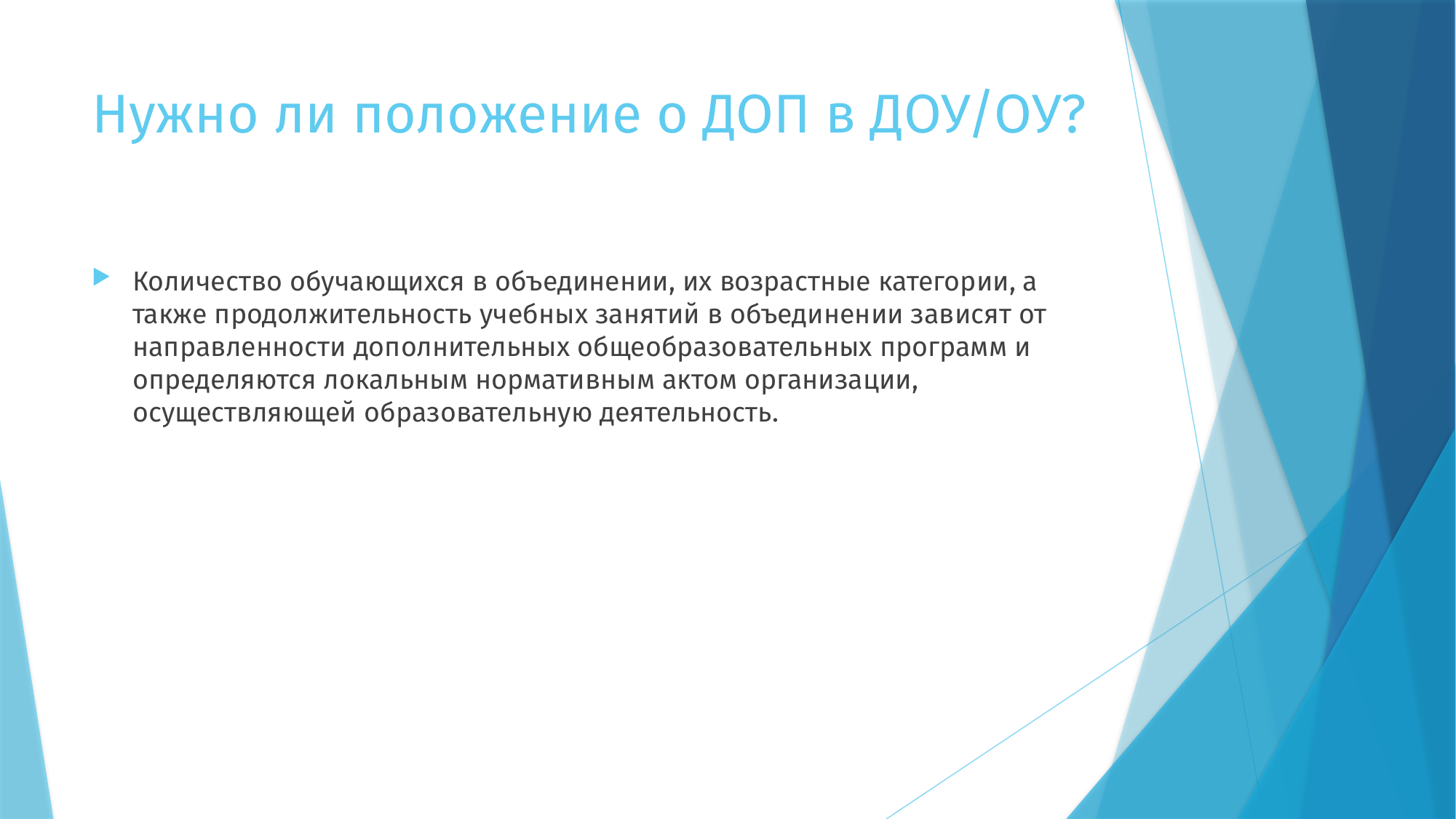

# Нужно ли положение о ДОП в ДОУ/ОУ?
Количество обучающихся в объединении, их возрастные категории, а также продолжительность учебных занятий в объединении зависят от направленности дополнительных общеобразовательных программ и определяются локальным нормативным актом организации, осуществляющей образовательную деятельность.